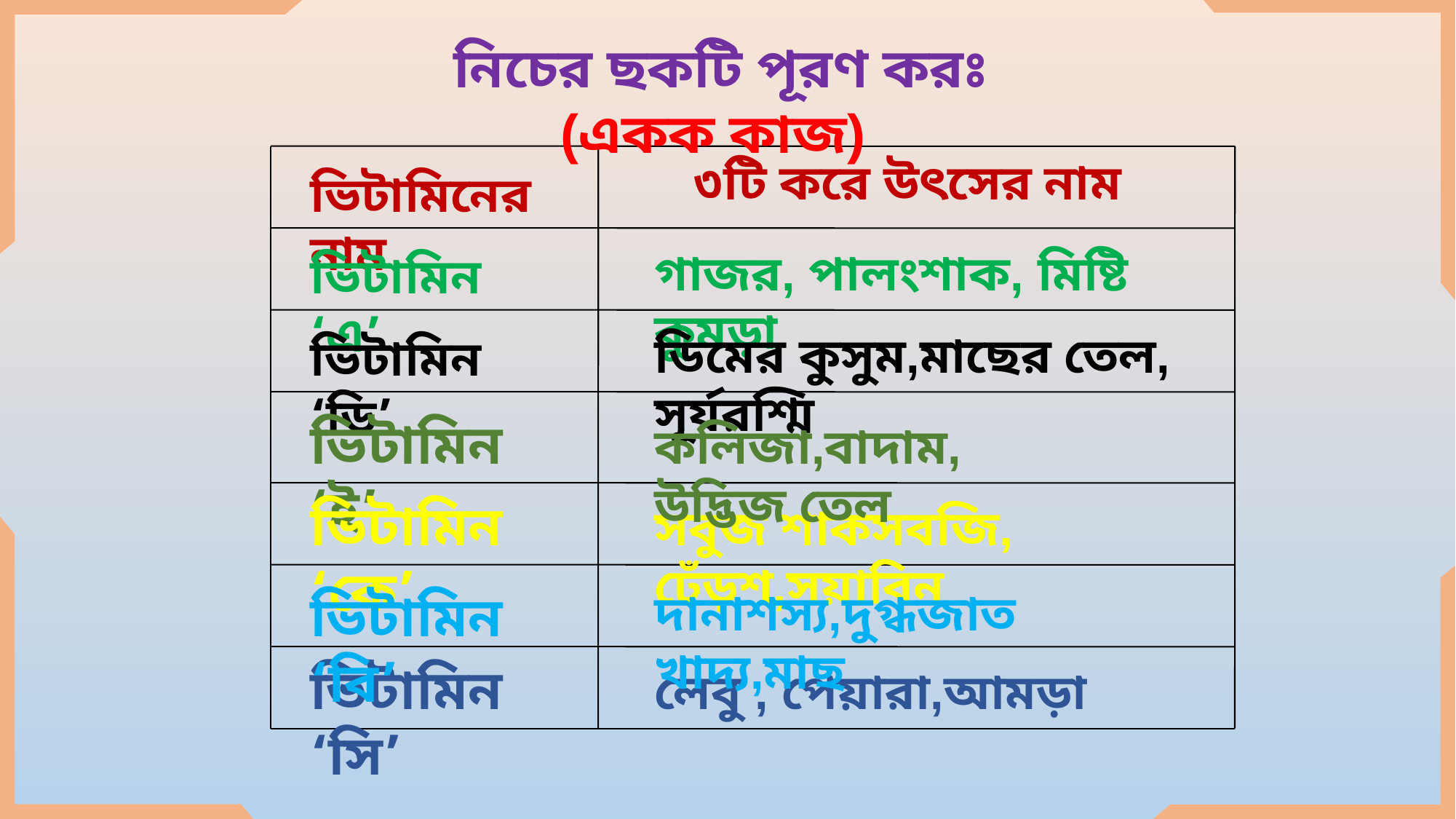

নিচের ছকটি পূরণ করঃ (একক কাজ)
৩টি করে উৎসের নাম
ভিটামিনের নাম
গাজর, পালংশাক, মিষ্টি কুমড়া
ভিটামিন ‘এ’
ডিমের কুসুম,মাছের তেল, সূর্যরশ্মি
ভিটামিন ‘ডি’
ভিটামিন ‘ই’

কলিজা,বাদাম, উদ্ভিজ তেল
ভিটামিন ‘কে’
সবুজ শাকসবজি, ঢেঁড়শ,সয়াবিন

ভিটামিন ‘বি’
দানাশস্য,দুগ্ধজাত খাদ্য,মাছ
ভিটামিন ‘সি’
লেবু , পেয়ারা,আমড়া